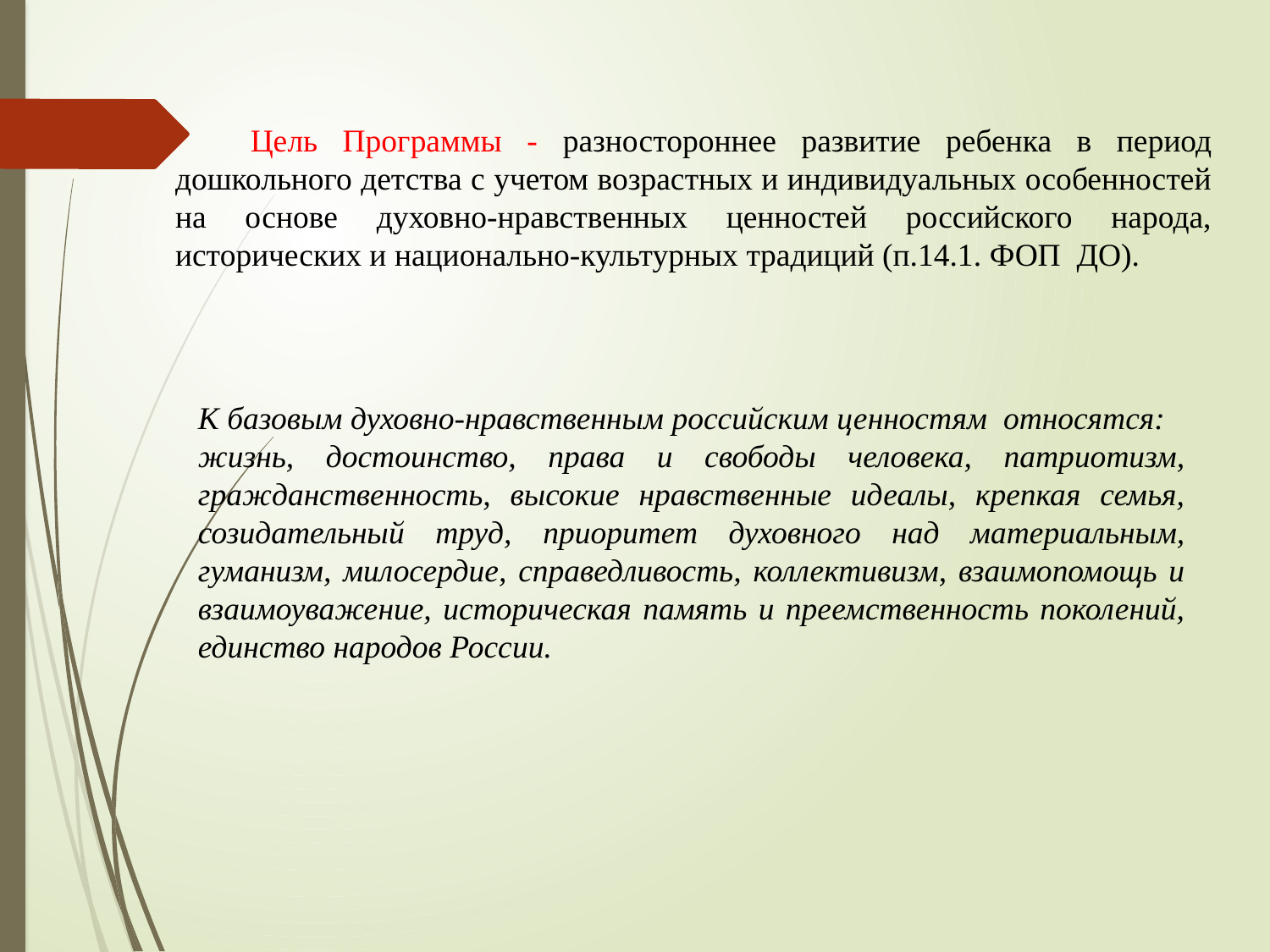

Цель Программы - разностороннее развитие ребенка в период дошкольного детства с учетом возрастных и индивидуальных особенностей на основе духовно-нравственных ценностей российского народа, исторических и национально-культурных традиций (п.14.1. ФОП  ДО).
К базовым духовно-нравственным российским ценностям  относятся:
жизнь, достоинство, права и свободы человека, патриотизм, гражданственность, высокие нравственные идеалы, крепкая семья, созидательный труд, приоритет духовного над материальным, гуманизм, милосердие, справедливость, коллективизм, взаимопомощь и взаимоуважение, историческая память и преемственность поколений, единство народов России.